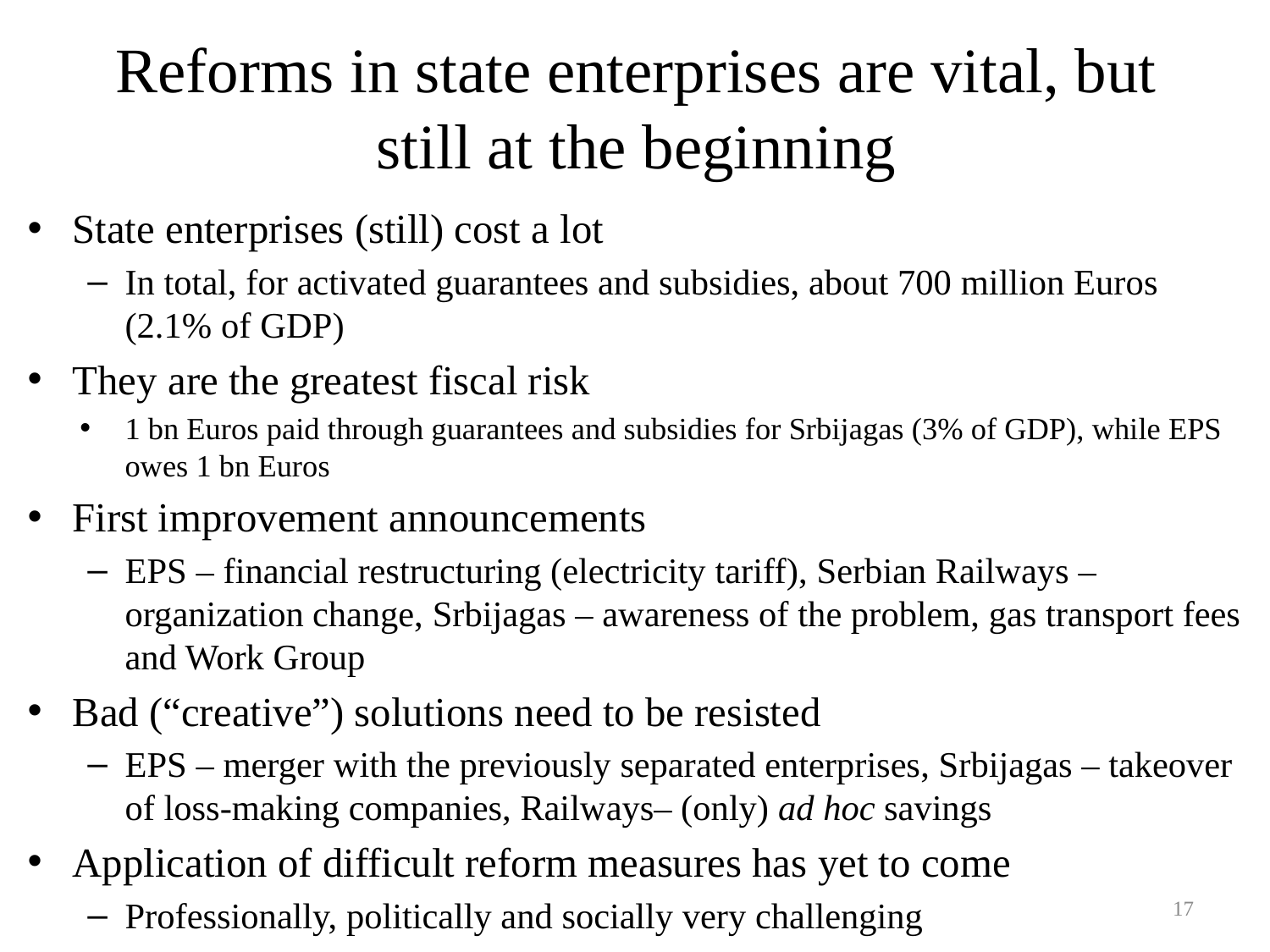

# Reforms in state enterprises are vital, but still at the beginning
State enterprises (still) cost a lot
In total, for activated guarantees and subsidies, about 700 million Euros (2.1% of GDP)
They are the greatest fiscal risk
1 bn Euros paid through guarantees and subsidies for Srbijagas (3% of GDP), while EPS owes 1 bn Euros
First improvement announcements
EPS – financial restructuring (electricity tariff), Serbian Railways – organization change, Srbijagas – awareness of the problem, gas transport fees and Work Group
Bad (“creative”) solutions need to be resisted
EPS – merger with the previously separated enterprises, Srbijagas – takeover of loss-making companies, Railways– (only) ad hoc savings
Application of difficult reform measures has yet to come
Professionally, politically and socially very challenging
17